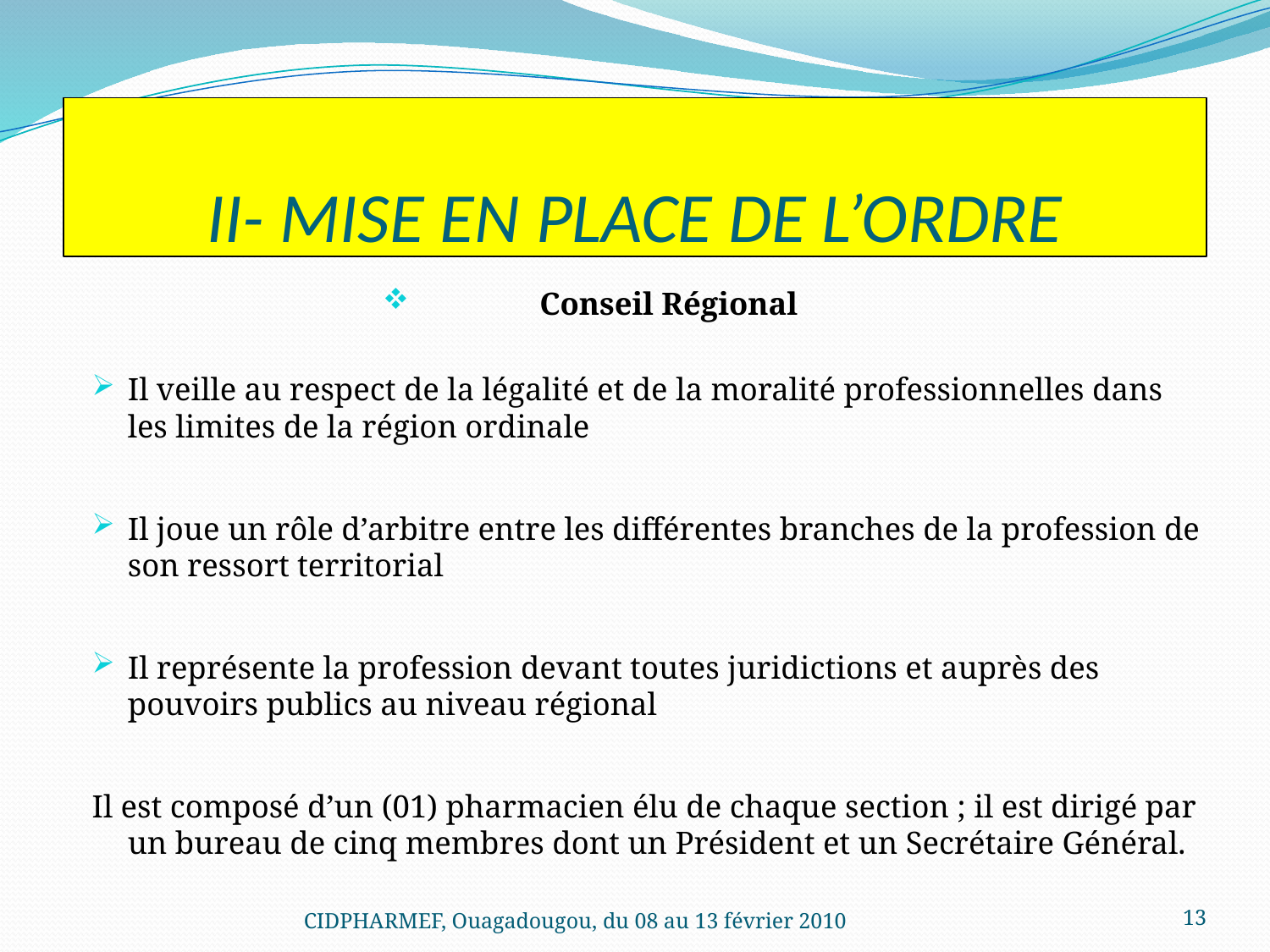

# II- MISE EN PLACE DE L’ORDRE
Conseil Régional

Il veille au respect de la légalité et de la moralité professionnelles dans les limites de la région ordinale

Il joue un rôle d’arbitre entre les différentes branches de la profession de son ressort territorial

Il représente la profession devant toutes juridictions et auprès des pouvoirs publics au niveau régional

Il est composé d’un (01) pharmacien élu de chaque section ; il est dirigé par un bureau de cinq membres dont un Président et un Secrétaire Général.

CIDPHARMEF, Ouagadougou, du 08 au 13 février 2010
13